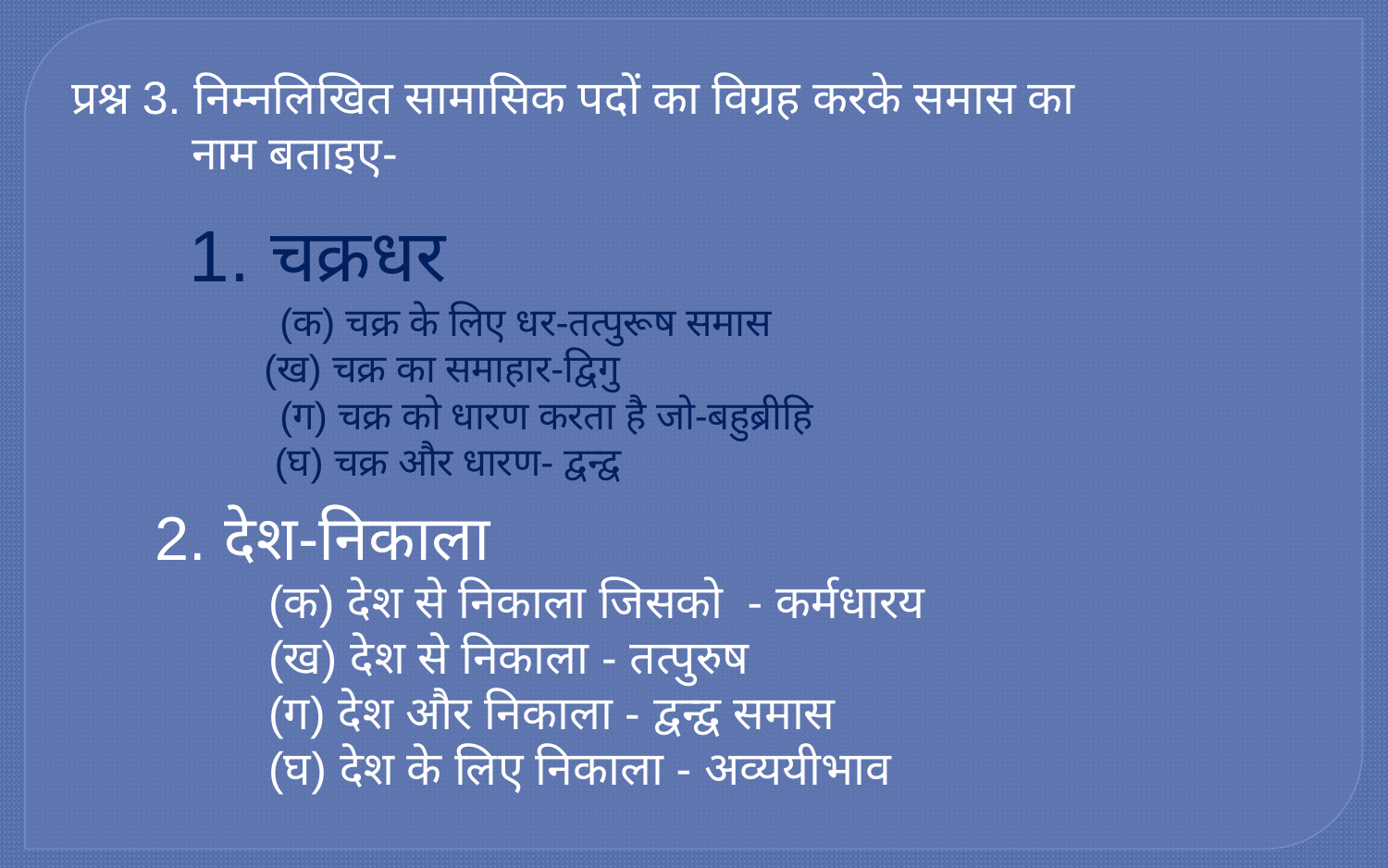

प्रश्न 3. निम्नलिखित सामासिक पदों का विग्रह करके समास का
          नाम बताइए-
1. चक्रधर
 	(क) चक्र के लिए धर-तत्पुरूष समास
       (ख) चक्र का समाहार-द्विगु
 	(ग) चक्र को धारण करता है जो-बहुब्रीहि
        (घ) चक्र और धारण- द्वन्द्व

  2. देश-निकाला
 	(क) देश से निकाला जिसको  - कर्मधारय
         	(ख) देश से निकाला - तत्पुरुष
         	(ग) देश और निकाला - द्वन्द्व समास
         	(घ) देश के लिए निकाला - अव्ययीभाव